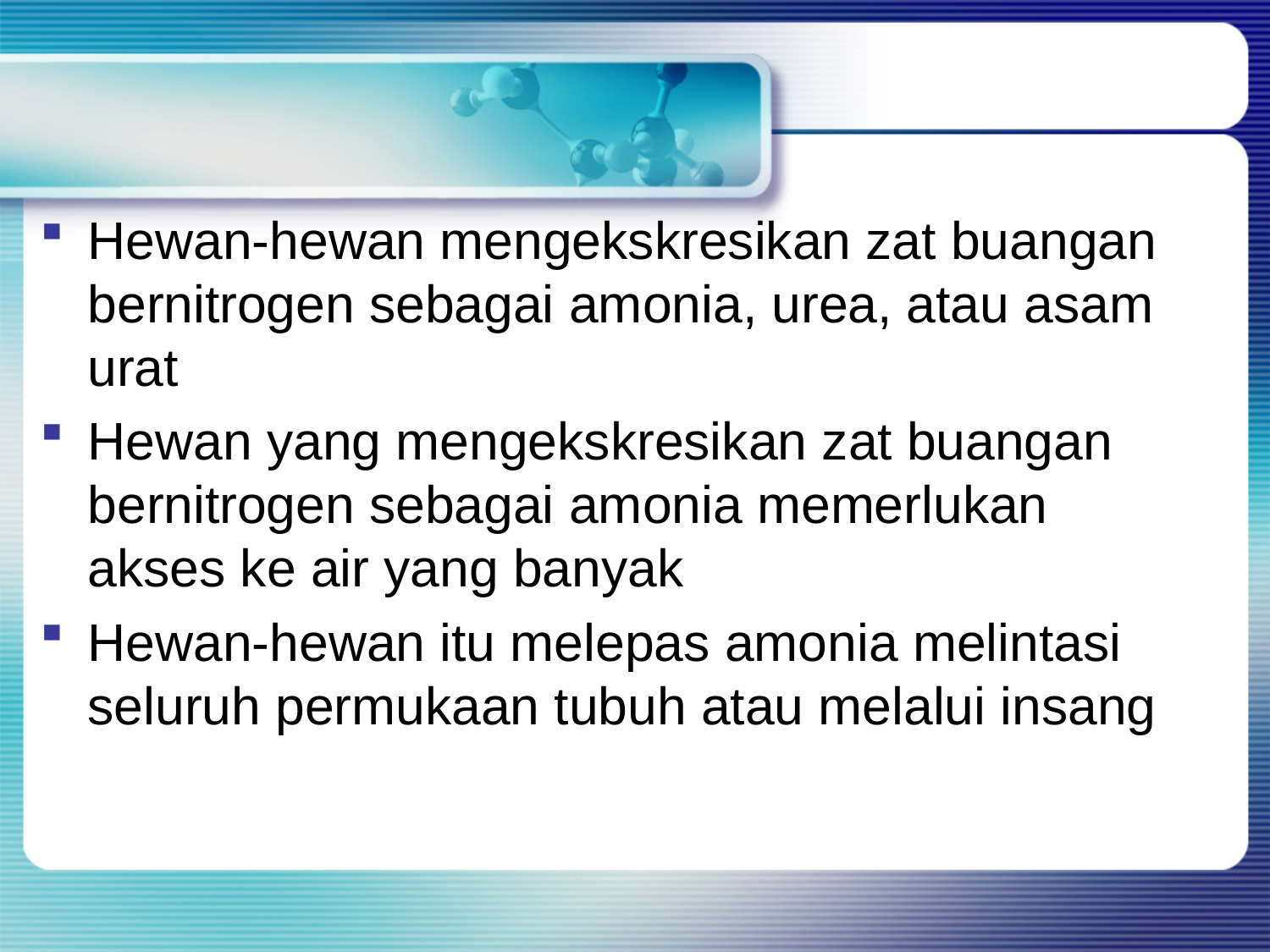

#
Hewan-hewan mengekskresikan zat buangan bernitrogen sebagai amonia, urea, atau asam urat
Hewan yang mengekskresikan zat buangan bernitrogen sebagai amonia memerlukan akses ke air yang banyak
Hewan-hewan itu melepas amonia melintasi  seluruh permukaan tubuh atau melalui insang